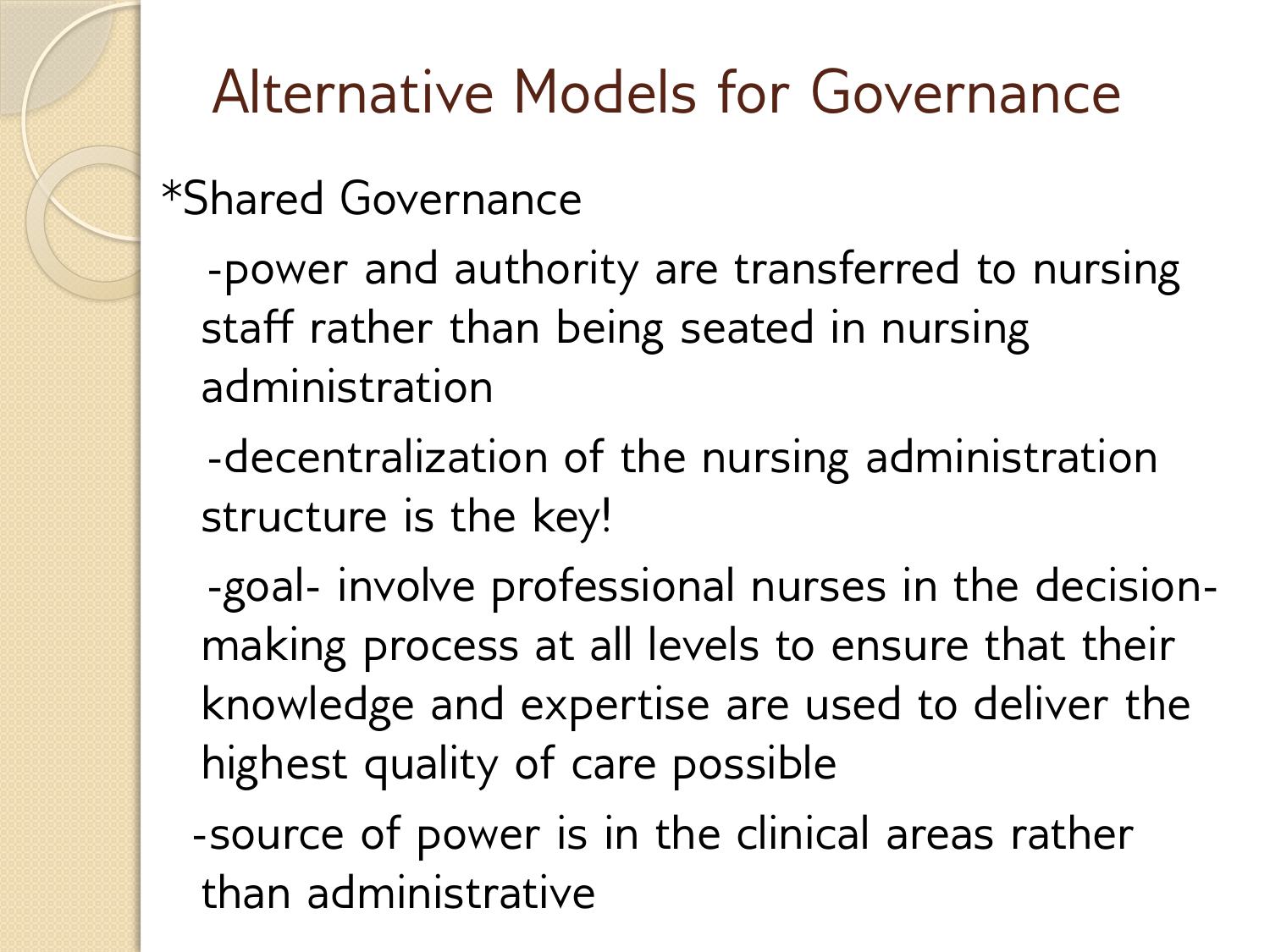

# Alternative Models for Governance
*Shared Governance
   -power and authority are transferred to nursing staff rather than being seated in nursing administration
   -decentralization of the nursing administration structure is the key!
   -goal- involve professional nurses in the decision-making process at all levels to ensure that their knowledge and expertise are used to deliver the highest quality of care possible
  -source of power is in the clinical areas rather than administrative